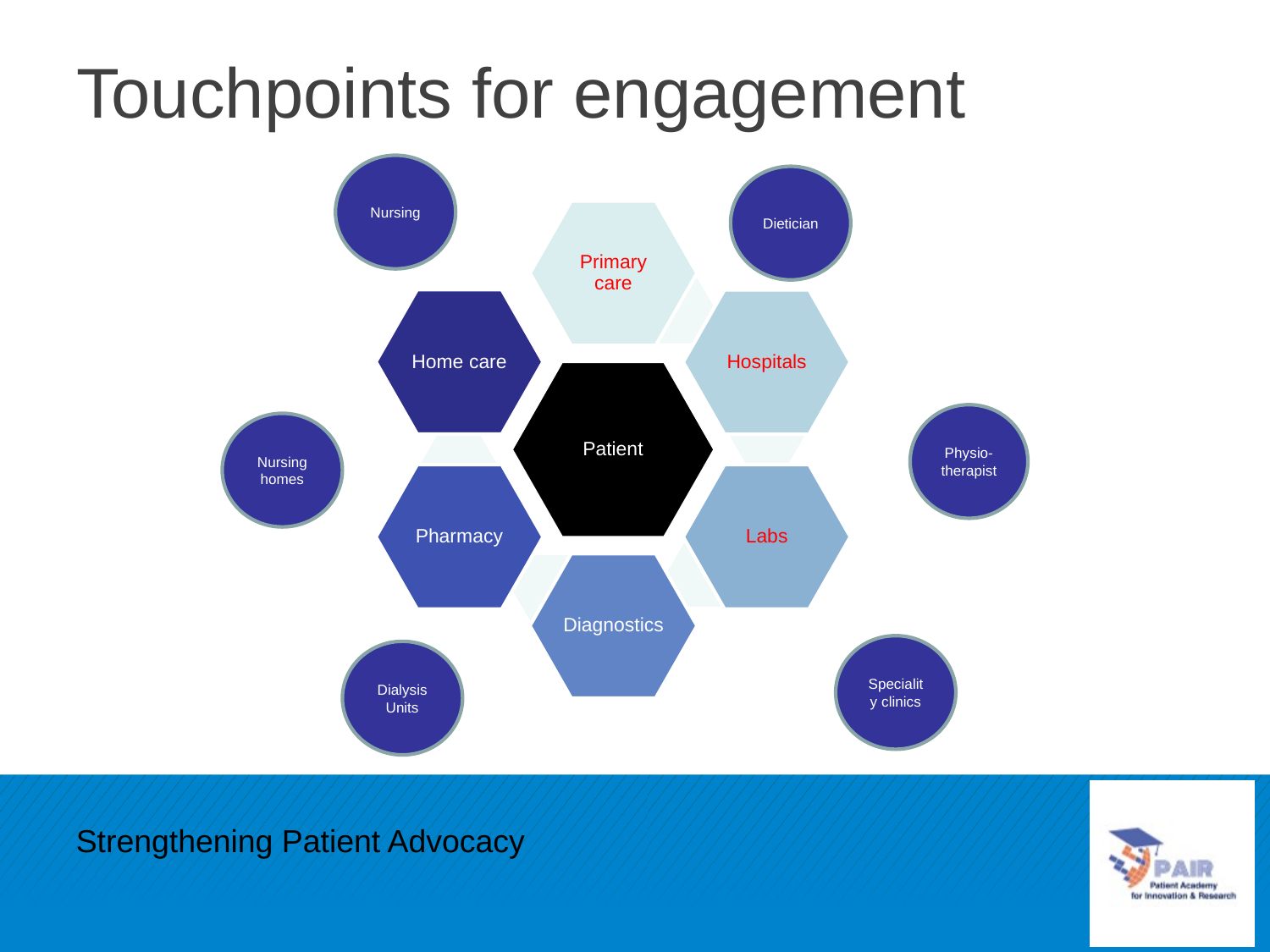

# Touchpoints for engagement
Nursing
Dietician
Patient
Primary care
Hospitals
Labs
Diagnostics
Pharmacy
Home care
Physio-therapist
Nursing homes
Speciality clinics
Dialysis Units